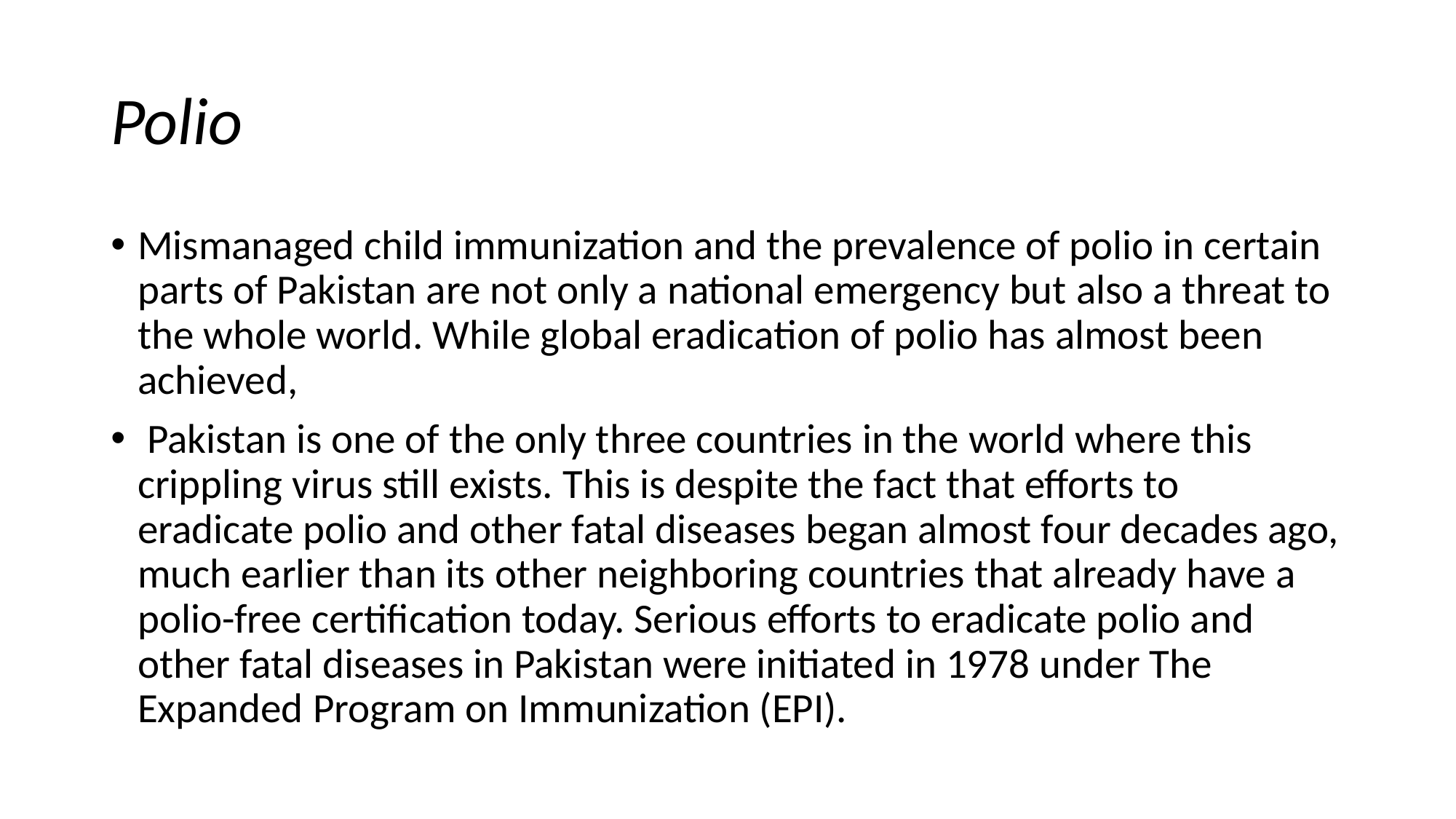

# Polio
Mismanaged child immunization and the prevalence of polio in certain parts of Pakistan are not only a national emergency but also a threat to the whole world. While global eradication of polio has almost been achieved,
 Pakistan is one of the only three countries in the world where this crippling virus still exists. This is despite the fact that efforts to eradicate polio and other fatal diseases began almost four decades ago, much earlier than its other neighboring countries that already have a polio-free certification today. Serious efforts to eradicate polio and other fatal diseases in Pakistan were initiated in 1978 under The Expanded Program on Immunization (EPI).